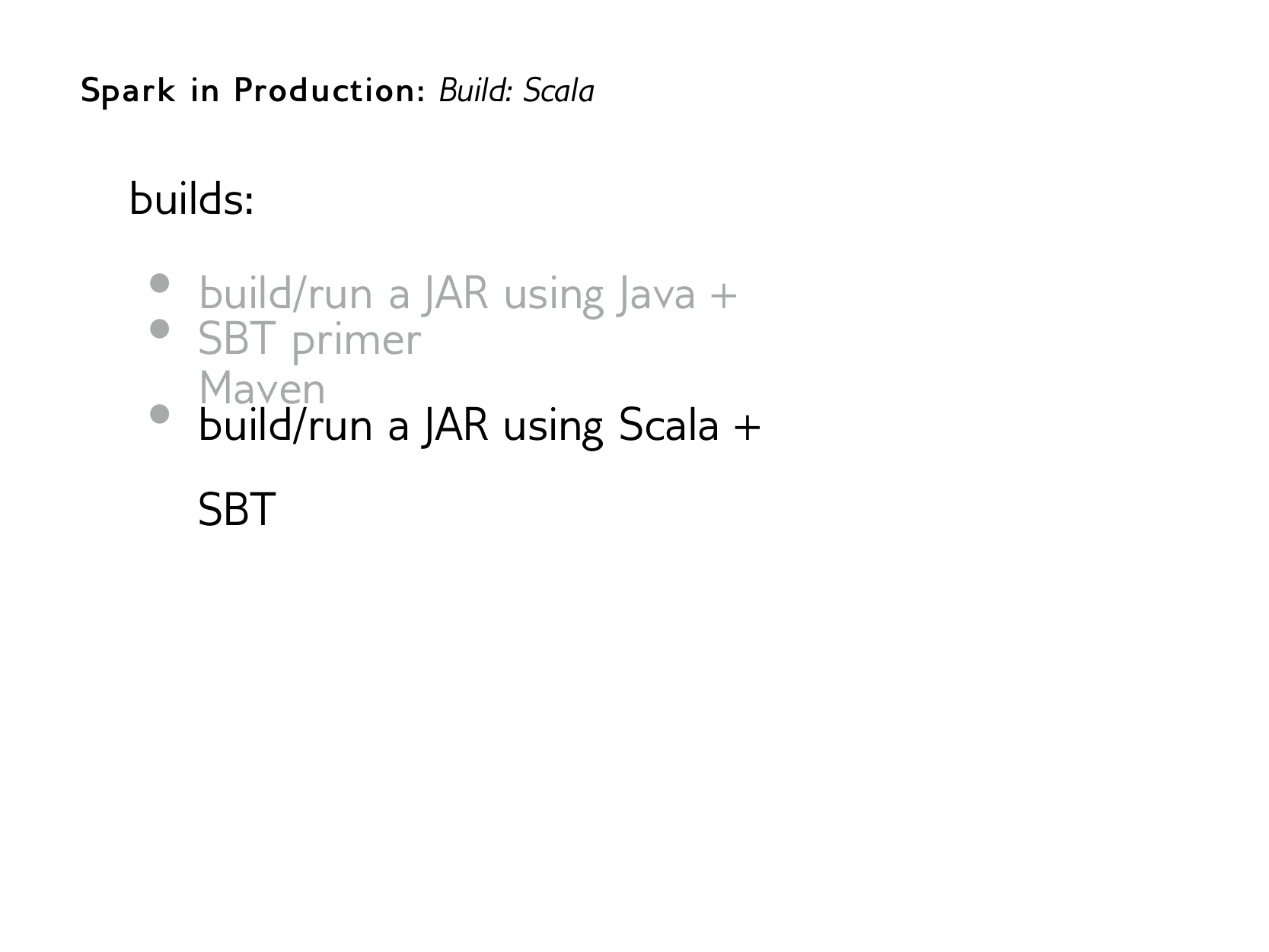

Spark in Production: Build: Scala
builds:
build/run a JAR using Java + Maven
SBT primer
build/run a JAR using Scala + SBT